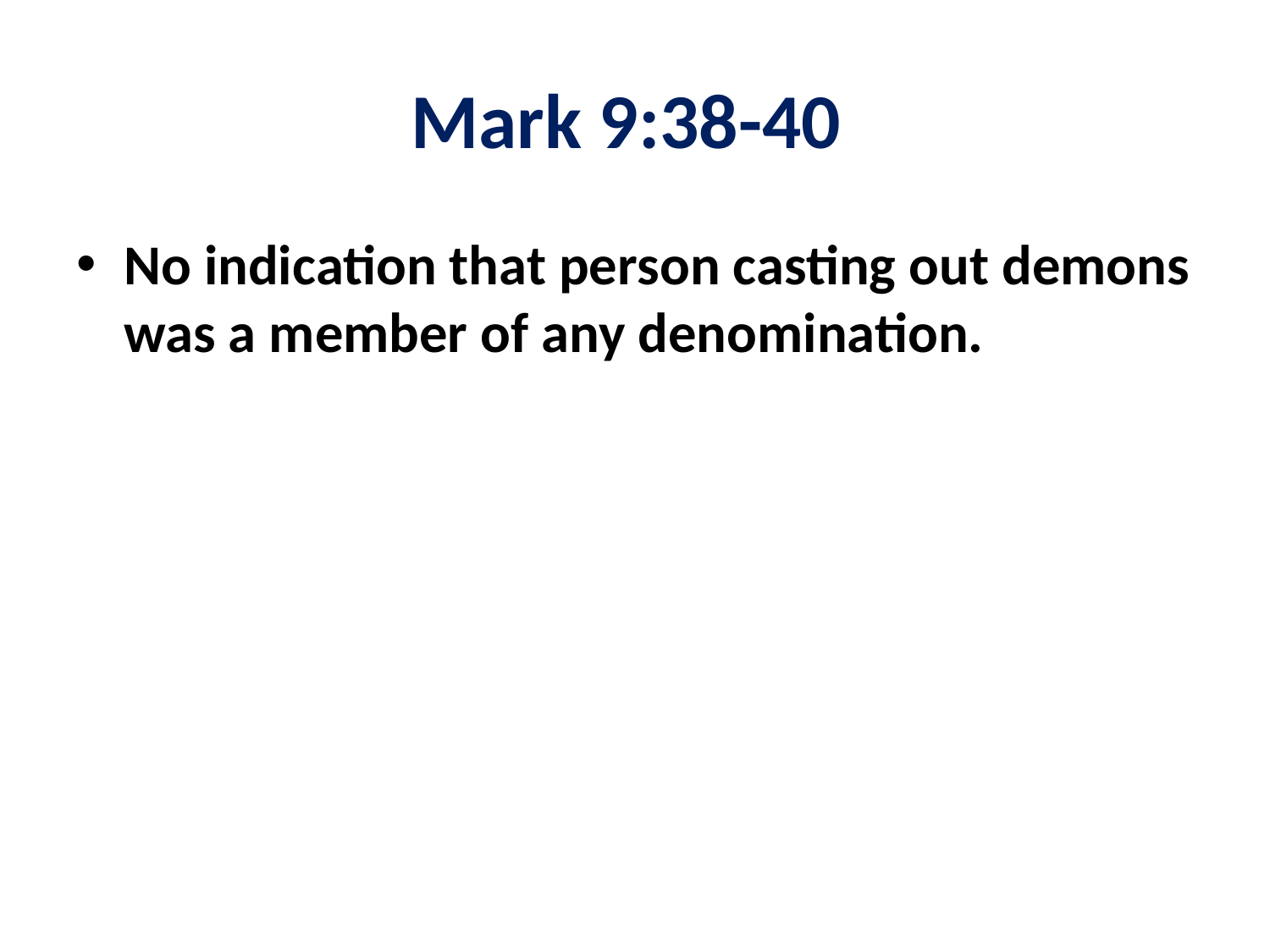

# Mark 9:38-40
No indication that person casting out demons was a member of any denomination.